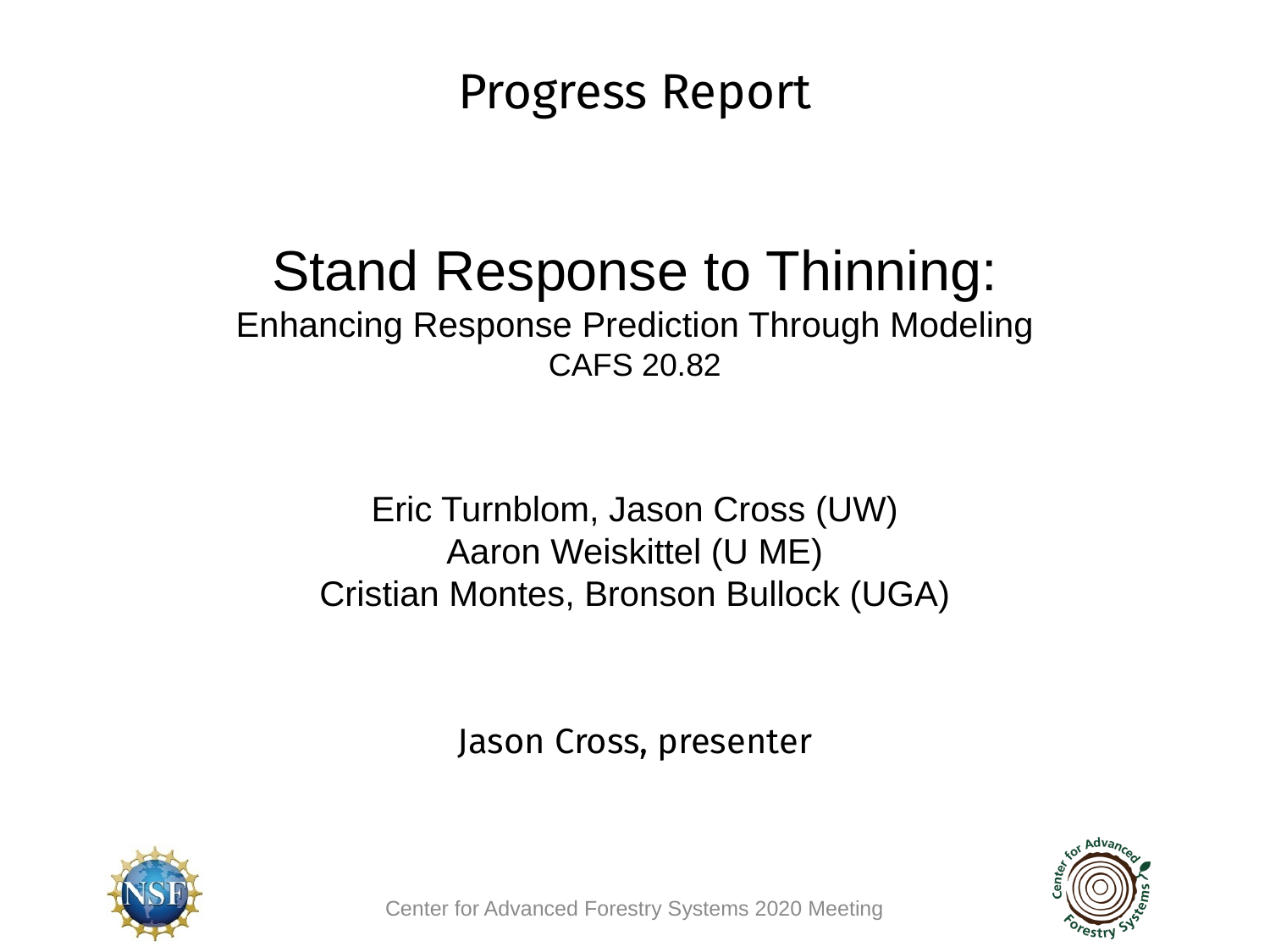

Progress Report

Stand Response to Thinning:
Enhancing Response Prediction Through Modeling
CAFS 20.82
Eric Turnblom, Jason Cross (UW)
Aaron Weiskittel (U ME)
Cristian Montes, Bronson Bullock (UGA)
Jason Cross, presenter
Center for Advanced Forestry Systems 2020 Meeting